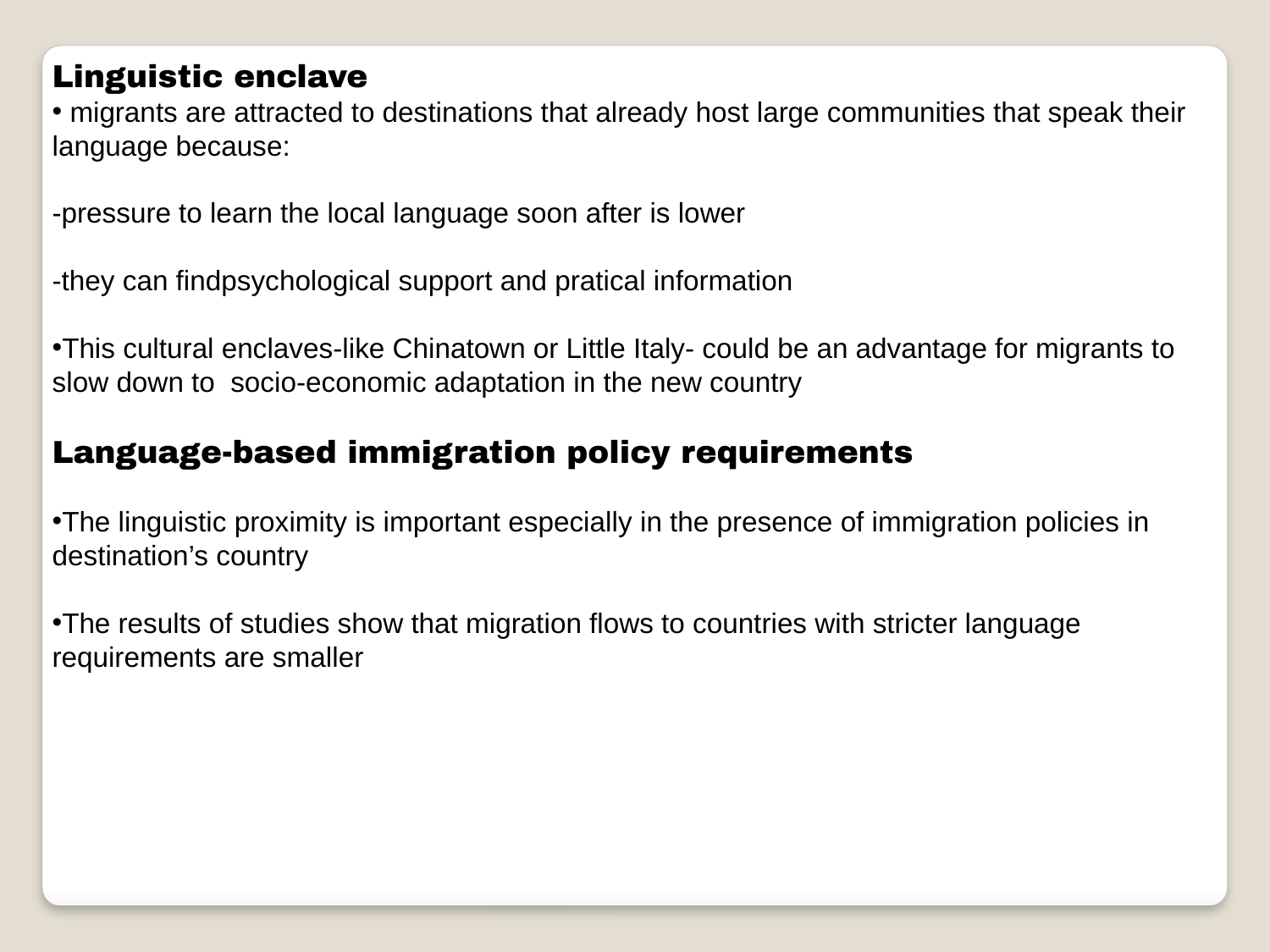

Linguistic enclave
 migrants are attracted to destinations that already host large communities that speak their  language because:

-pressure to learn the local language soon after is lower

-they can findpsychological support and pratical information

This cultural enclaves-like Chinatown or Little Italy- could be an advantage for migrants to slow down to  socio-economic adaptation in the new country

Language-based immigration policy requirements

The linguistic proximity is important especially in the presence of immigration policies in destination’s country

The results of studies show that migration flows to countries with stricter language requirements are smaller